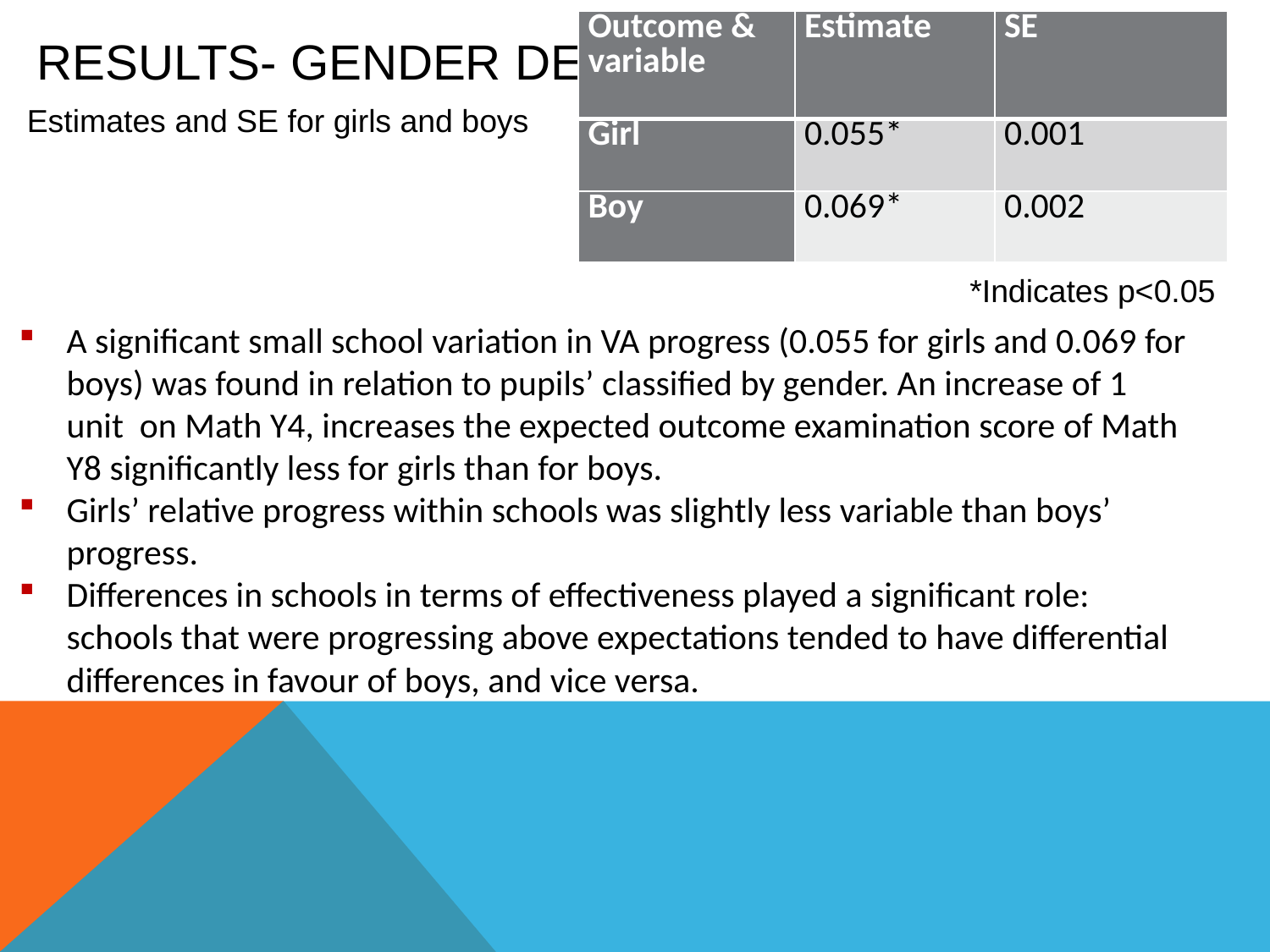

# RESULTS- GENDER DE
| Outcome & variable | Estimate | SE |
| --- | --- | --- |
| Girl | 0.055\* | 0.001 |
| Boy | 0.069\* | 0.002 |
Estimates and SE for girls and boys
*Indicates p<0.05
A significant small school variation in VA progress (0.055 for girls and 0.069 for boys) was found in relation to pupils’ classified by gender. An increase of 1 unit  on Math Y4, increases the expected outcome examination score of Math Y8 significantly less for girls than for boys.
Girls’ relative progress within schools was slightly less variable than boys’ progress.
Differences in schools in terms of effectiveness played a significant role: schools that were progressing above expectations tended to have differential differences in favour of boys, and vice versa.